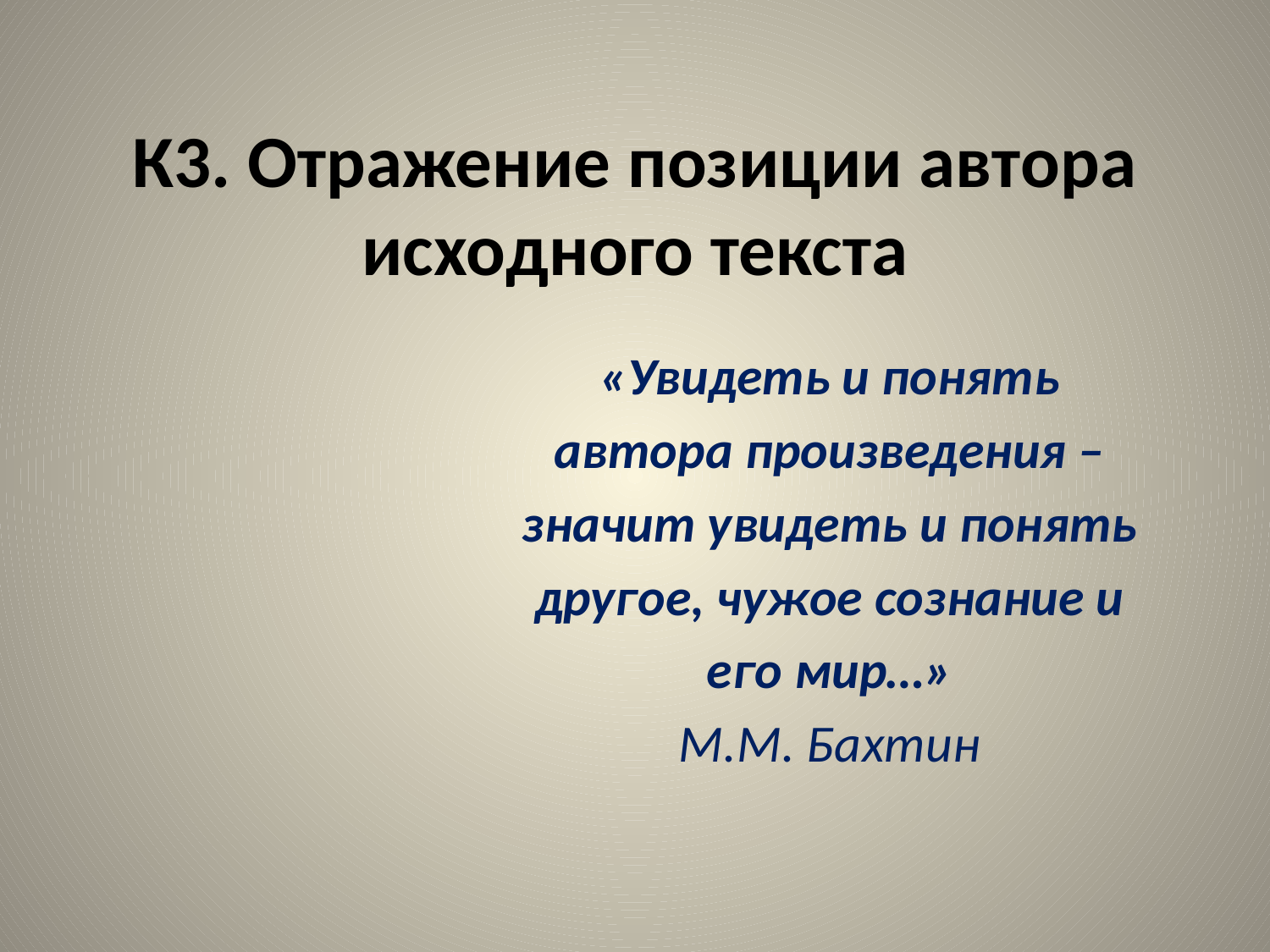

# К3. Отражение позиции автора исходного текста
«Увидеть и понять
автора произведения –
значит увидеть и понять
другое, чужое сознание и
его мир…»
М.М. Бахтин